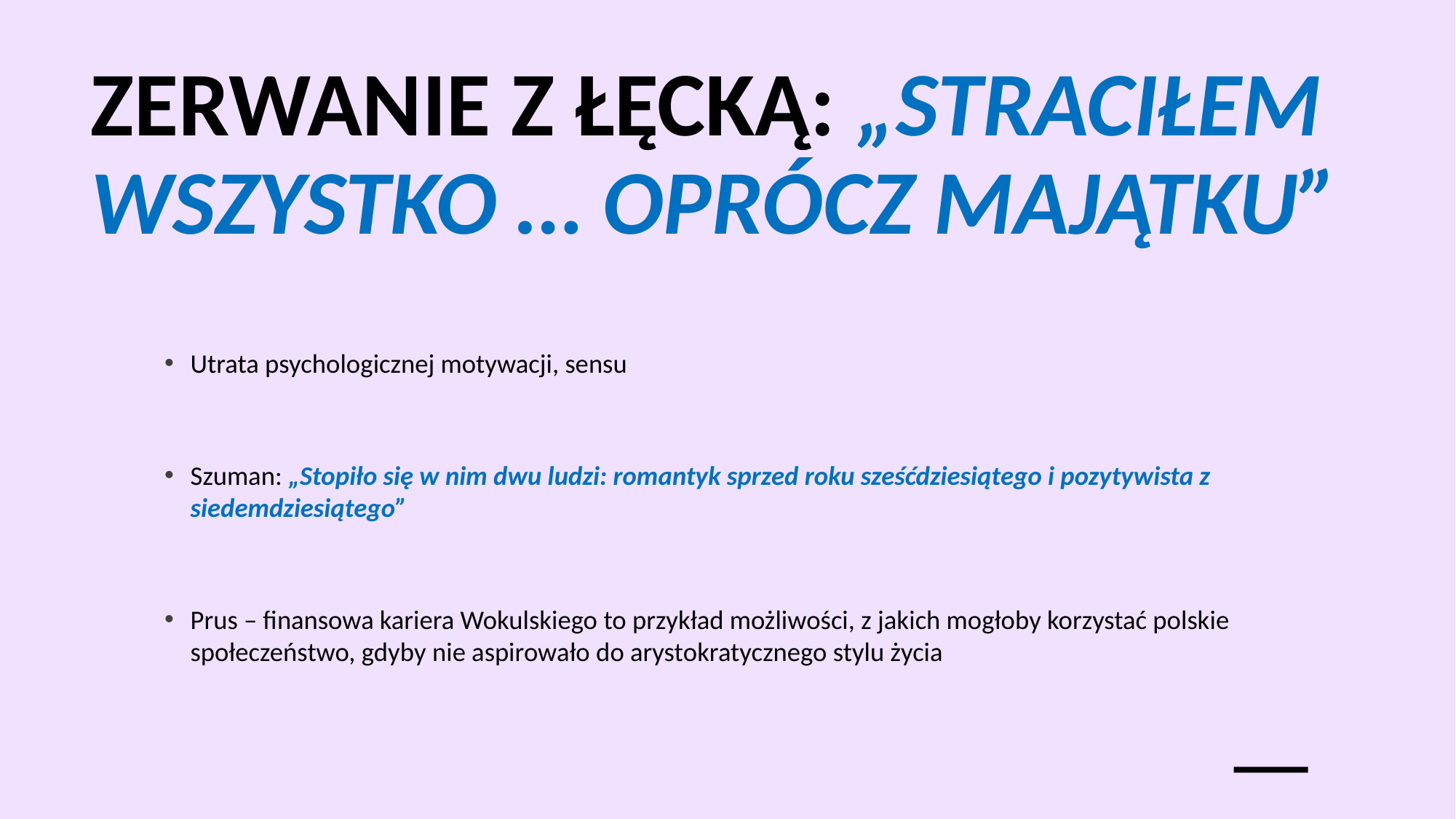

# Zerwanie z Łęcką: „Straciłem wszystko … oprócz majątku”
Utrata psychologicznej motywacji, sensu

Szuman: „Stopiło się w nim dwu ludzi: romantyk sprzed roku sześćdziesiątego i pozytywista z siedemdziesiątego”

Prus – finansowa kariera Wokulskiego to przykład możliwości, z jakich mogłoby korzystać polskie społeczeństwo, gdyby nie aspirowało do arystokratycznego stylu życia